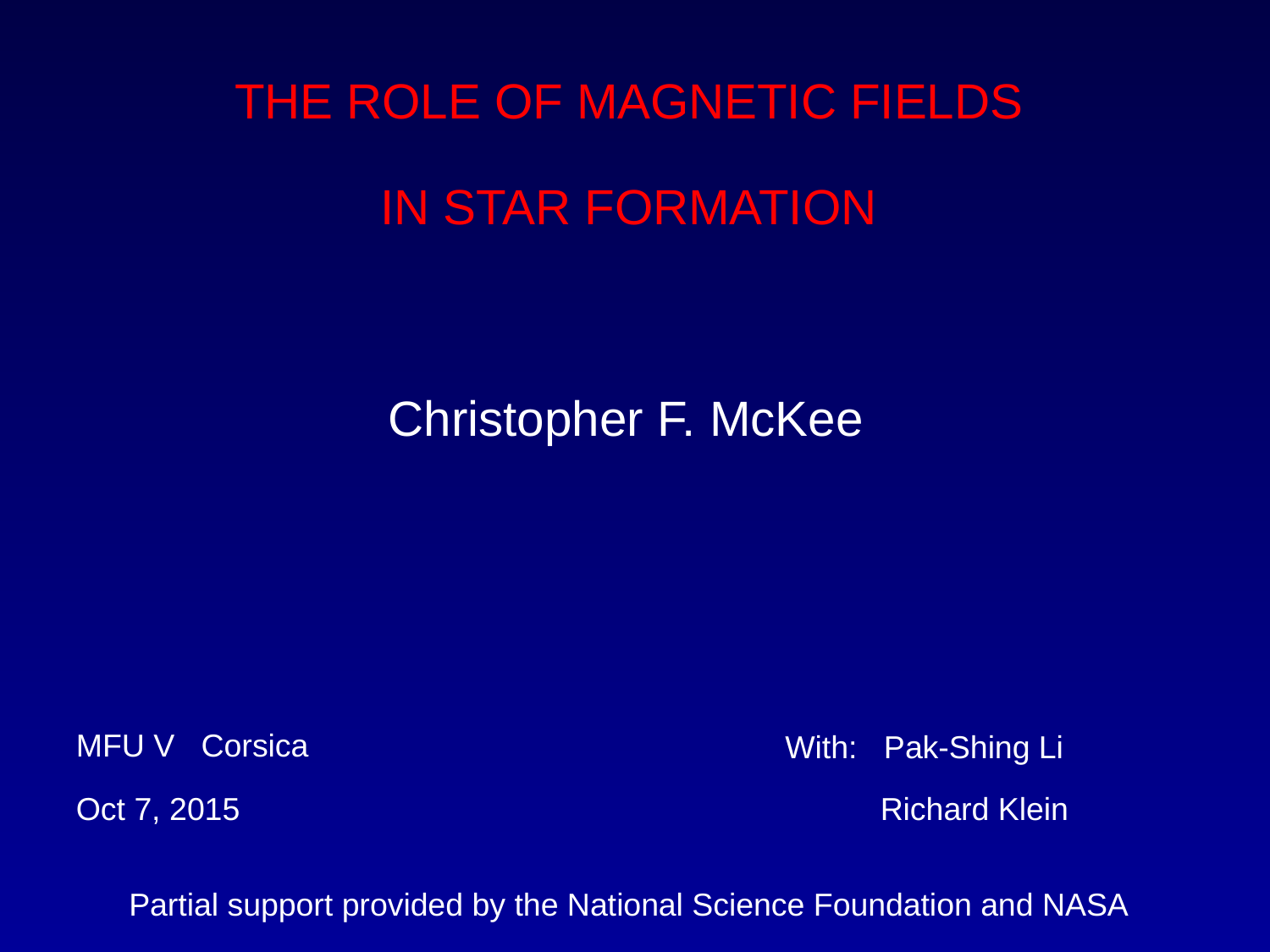

THE ROLE OF MAGNETIC FIELDS
IN STAR FORMATION
Christopher F. McKee
MFU V   Corsica
With:   Pak-Shing Li
Oct 7, 2015
Richard Klein
Partial support provided by the National Science Foundation and NASA